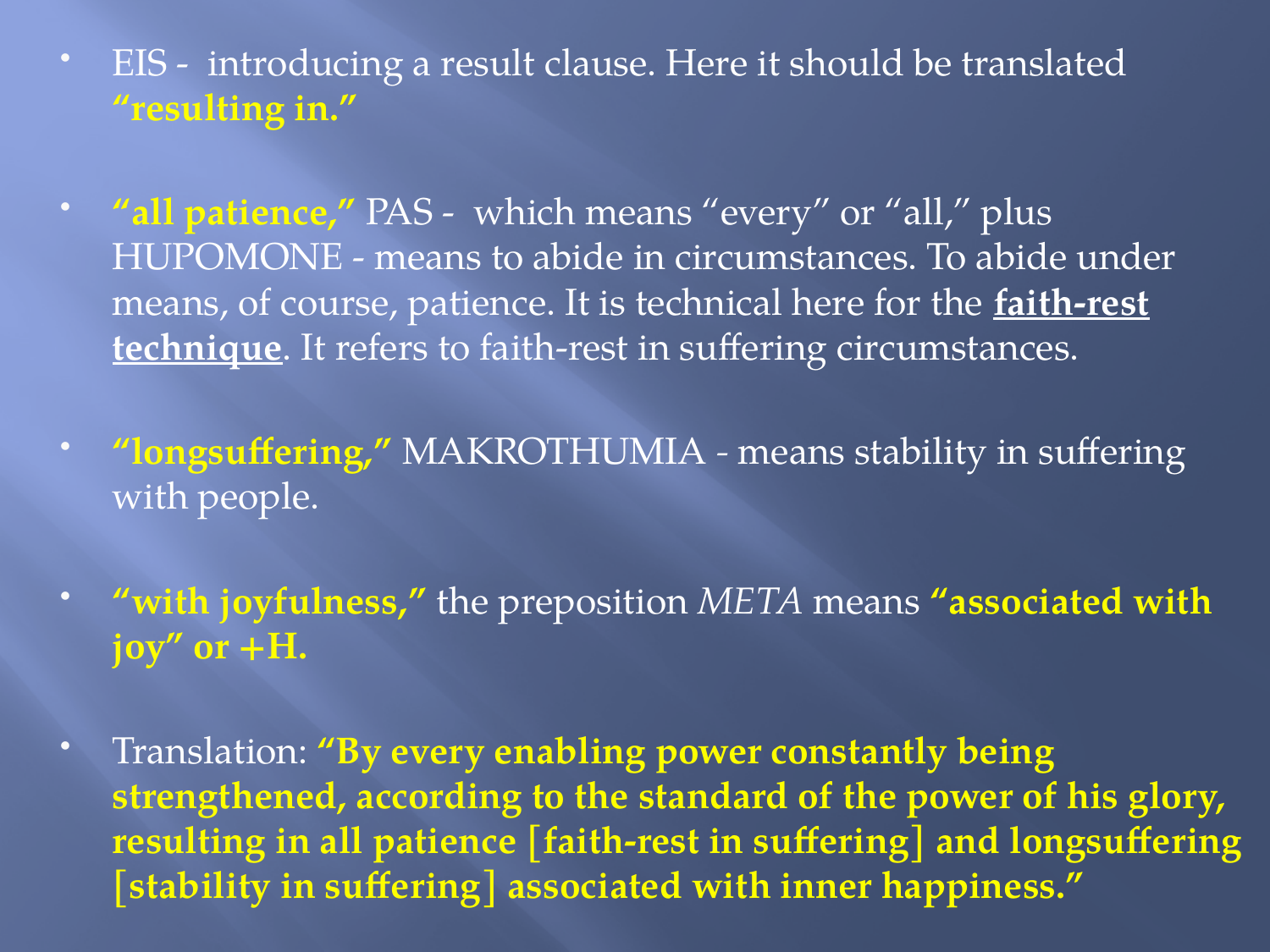

EIS -  introducing a result clause. Here it should be translated “resulting in.”

“all patience,” PAS -  which means “every” or “all,” plus HUPOMONE - means to abide in circumstances. To abide under means, of course, patience. It is technical here for the faith-rest technique. It refers to faith-rest in suffering circumstances.

“longsuffering,” MAKROTHUMIA - means stability in suffering with people.

“with joyfulness,” the preposition META means “associated with  joy” or +H.

Translation: “By every enabling power constantly being strengthened, according to the standard of the power of his glory, resulting in all patience [faith-rest in suffering] and longsuffering [stability in suffering] associated with inner happiness.”